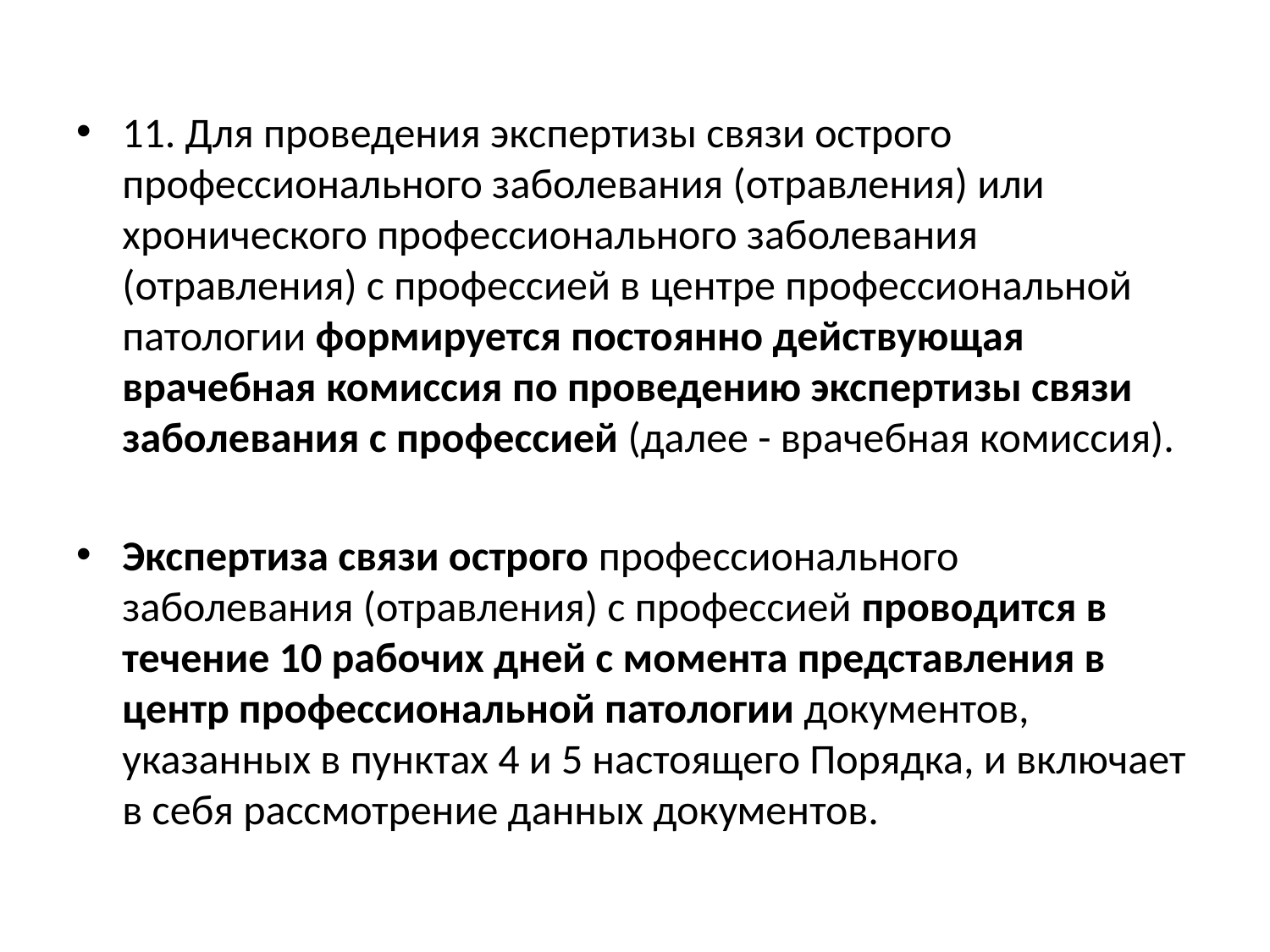

11. Для проведения экспертизы связи острого профессионального заболевания (отравления) или хронического профессионального заболевания (отравления) с профессией в центре профессиональной патологии формируется постоянно действующая врачебная комиссия по проведению экспертизы связи заболевания с профессией (далее - врачебная комиссия).

Экспертиза связи острого профессионального заболевания (отравления) с профессией проводится в течение 10 рабочих дней с момента представления в центр профессиональной патологии документов, указанных в пунктах 4 и 5 настоящего Порядка, и включает в себя рассмотрение данных документов.